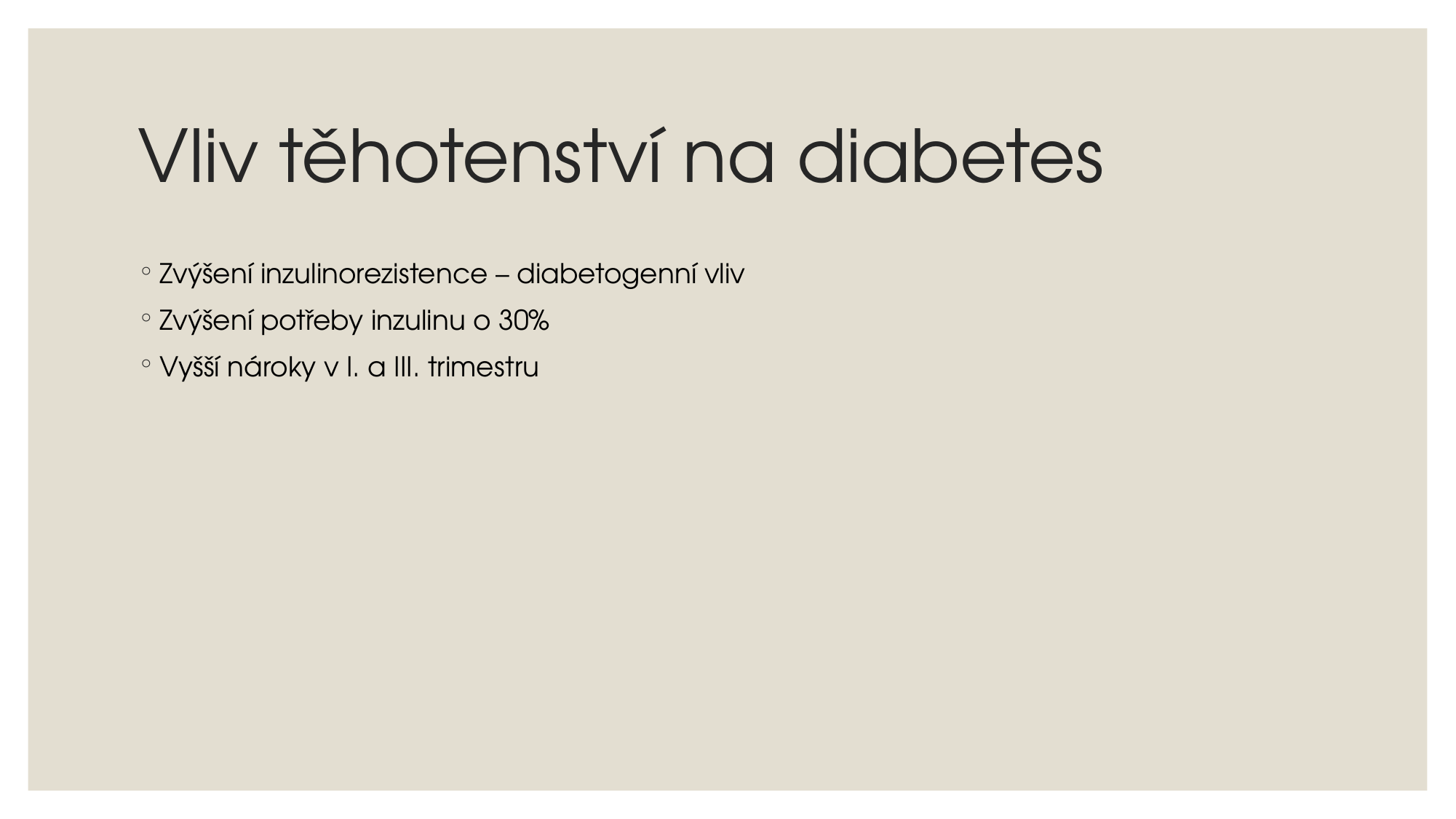

# Vliv těhotenství na diabetes
Zvýšení inzulinorezistence – diabetogenní vliv
Zvýšení potřeby inzulinu o 30%
Vyšší nároky v I. a III. trimestru